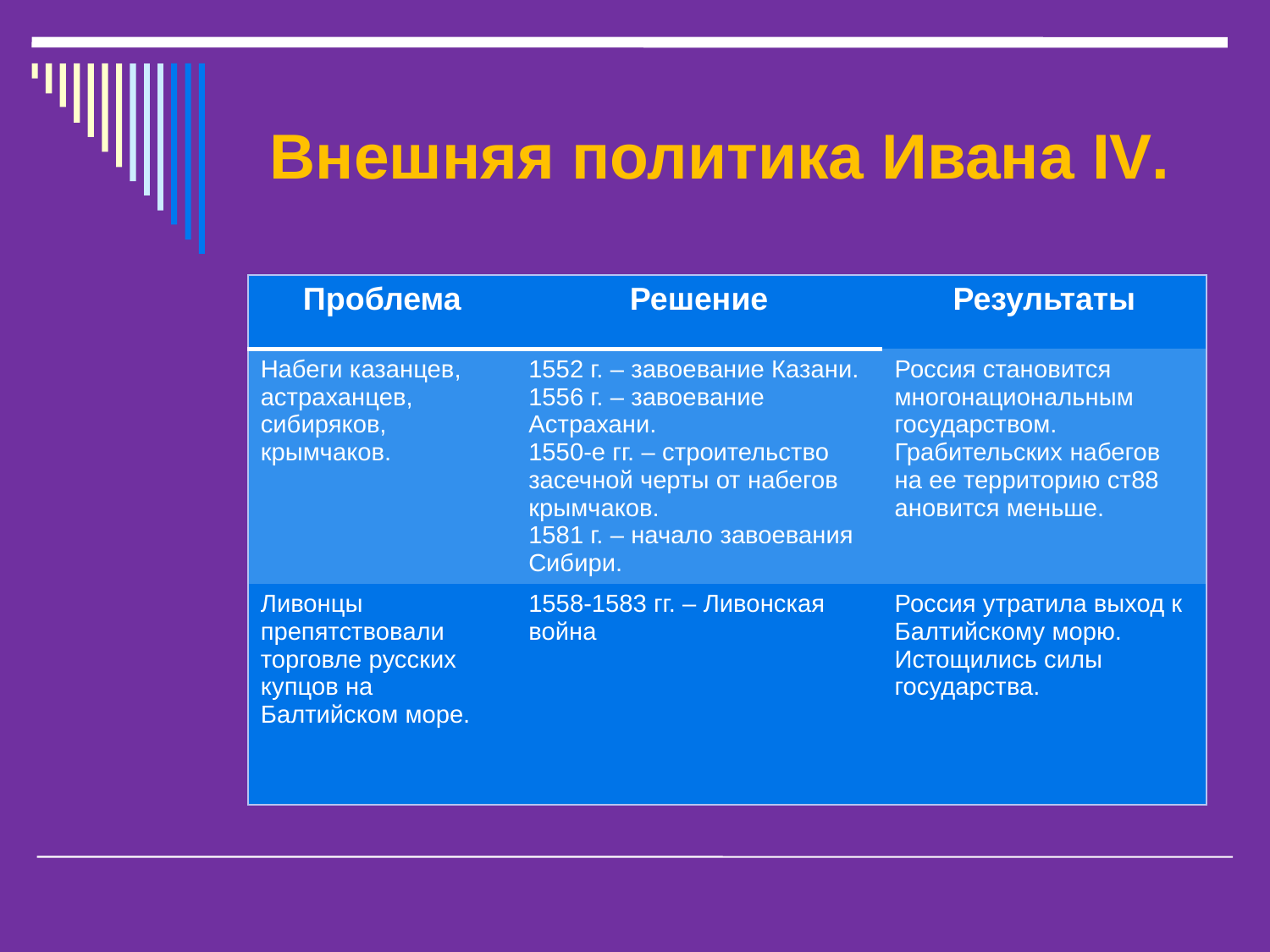

# Внешняя политика Ивана IV.
| Проблема | Решение | Результаты |
| --- | --- | --- |
| Набеги казанцев, астраханцев, сибиряков, крымчаков. | 1552 г. – завоевание Казани. 1556 г. – завоевание Астрахани. 1550-е гг. – строительство засечной черты от набегов крымчаков. 1581 г. – начало завоевания Сибири. | Россия становится многонациональным государством. Грабительских набегов на ее территорию ст88ановится меньше. |
| Ливонцы препятствовали торговле русских купцов на Балтийском море. | 1558-1583 гг. – Ливонская война | Россия утратила выход к Балтийскому морю. Истощились силы государства. |